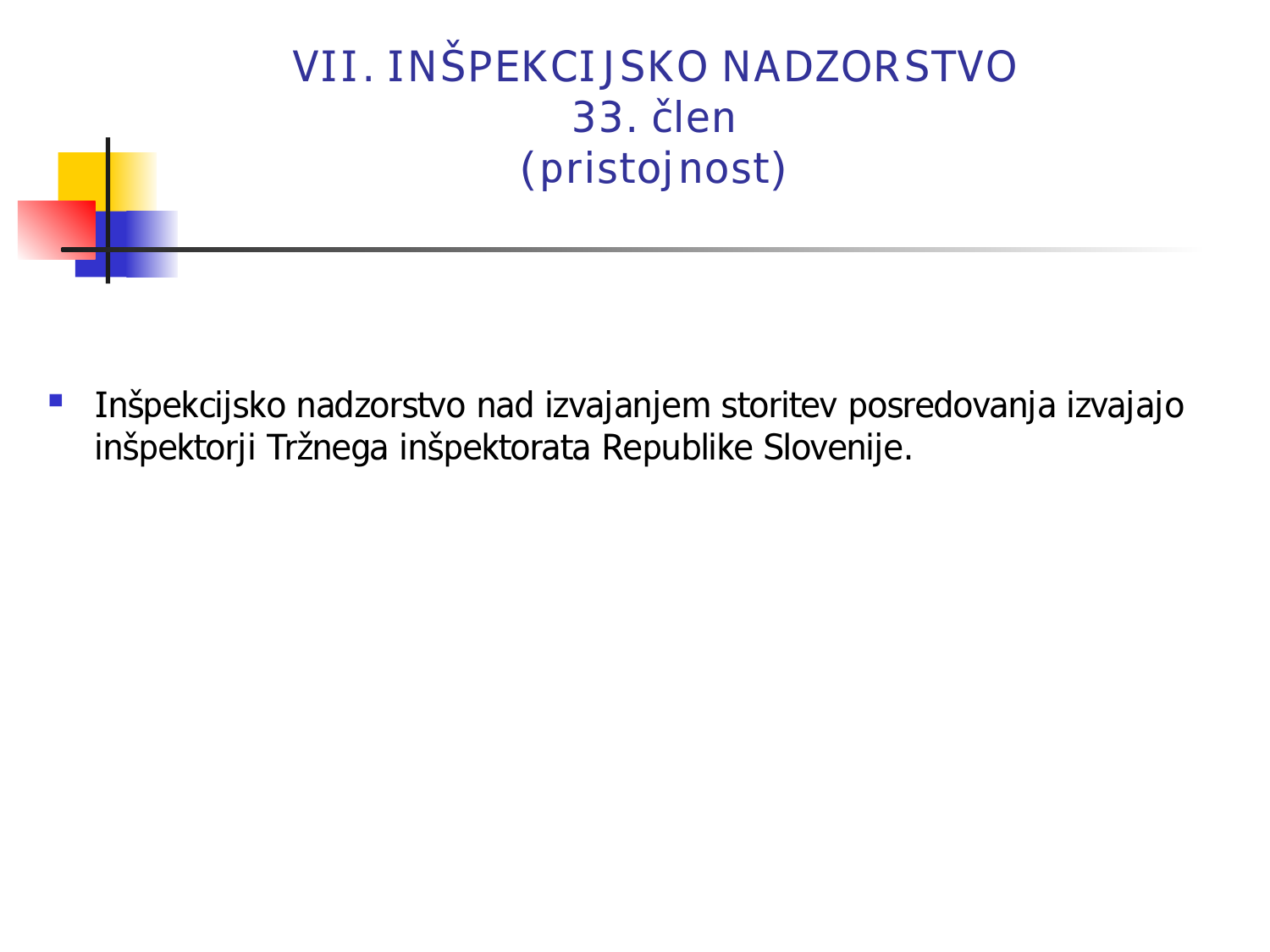

# VII. INŠPEKCIJSKO NADZORSTVO 33. člen (pristojnost)
Inšpekcijsko nadzorstvo nad izvajanjem storitev posredovanja izvajajo inšpektorji Tržnega inšpektorata Republike Slovenije.